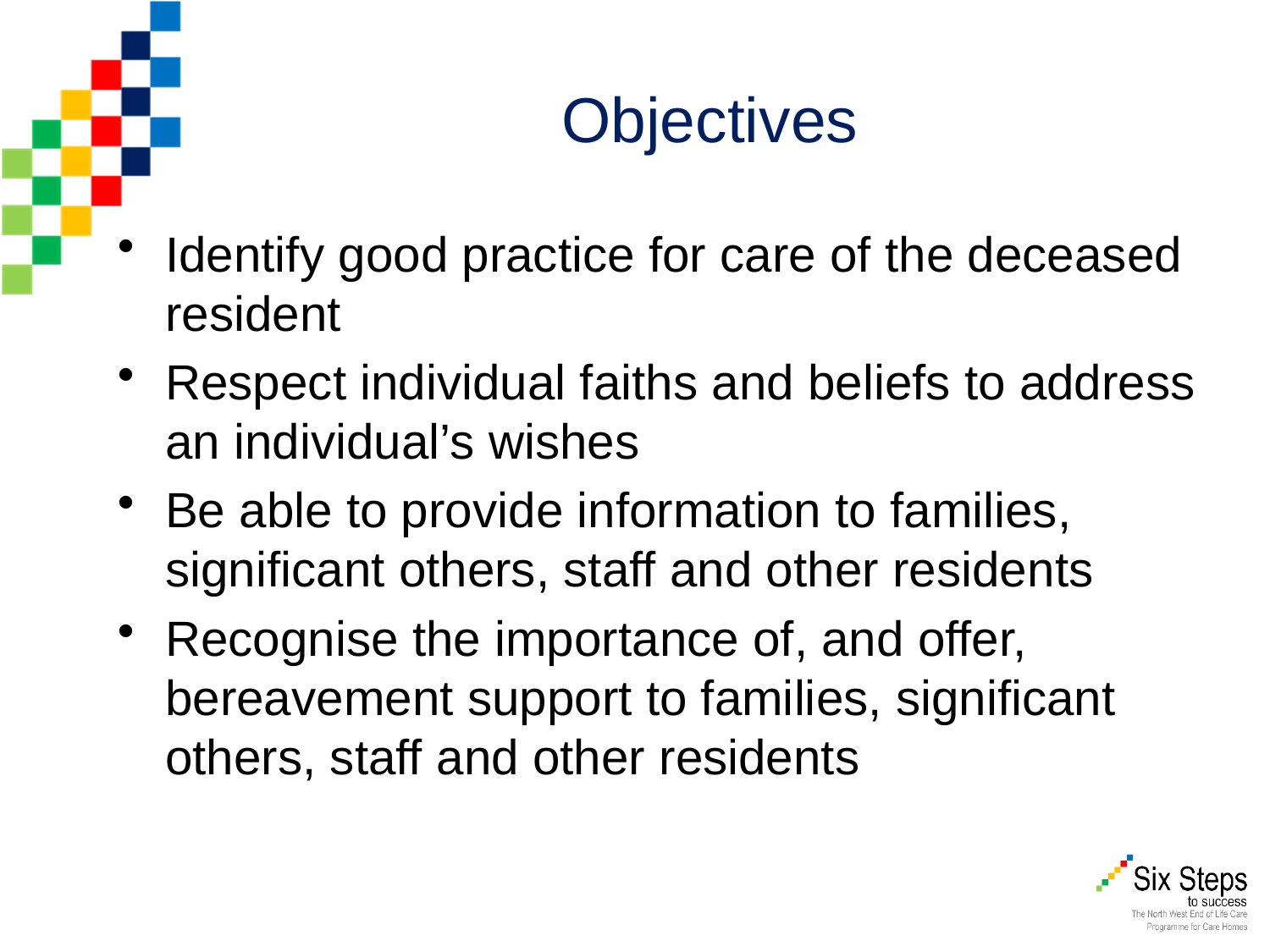

Objectives
Identify good practice for care of the deceased resident
Respect individual faiths and beliefs to address an individual’s wishes
Be able to provide information to families, significant others, staff and other residents
Recognise the importance of, and offer, bereavement support to families, significant others, staff and other residents